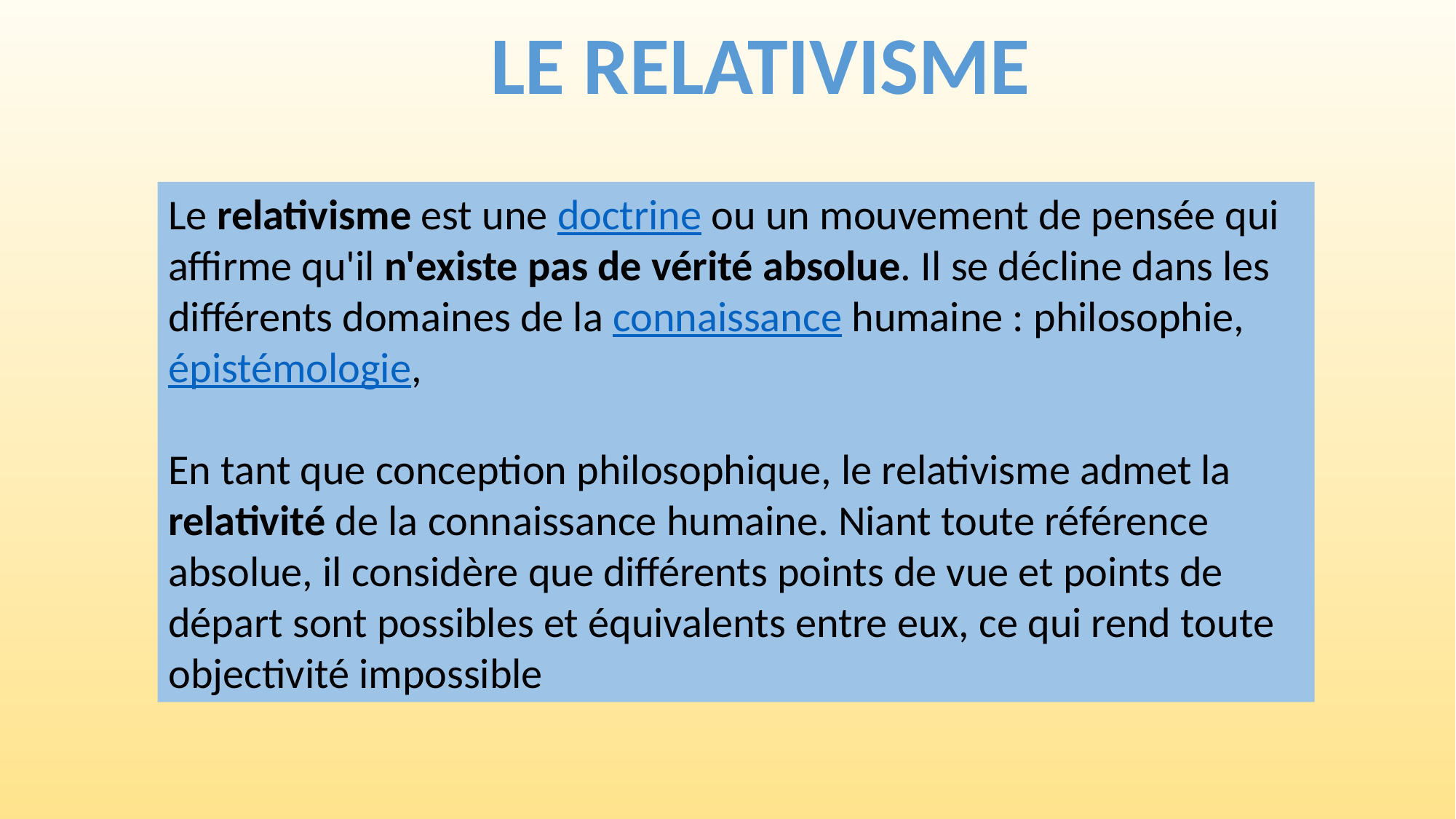

LE RELATIVISME
Le relativisme est une doctrine ou un mouvement de pensée qui affirme qu'il n'existe pas de vérité absolue. Il se décline dans les différents domaines de la connaissance humaine : philosophie, épistémologie,

En tant que conception philosophique, le relativisme admet la relativité de la connaissance humaine. Niant toute référence absolue, il considère que différents points de vue et points de départ sont possibles et équivalents entre eux, ce qui rend toute objectivité impossible